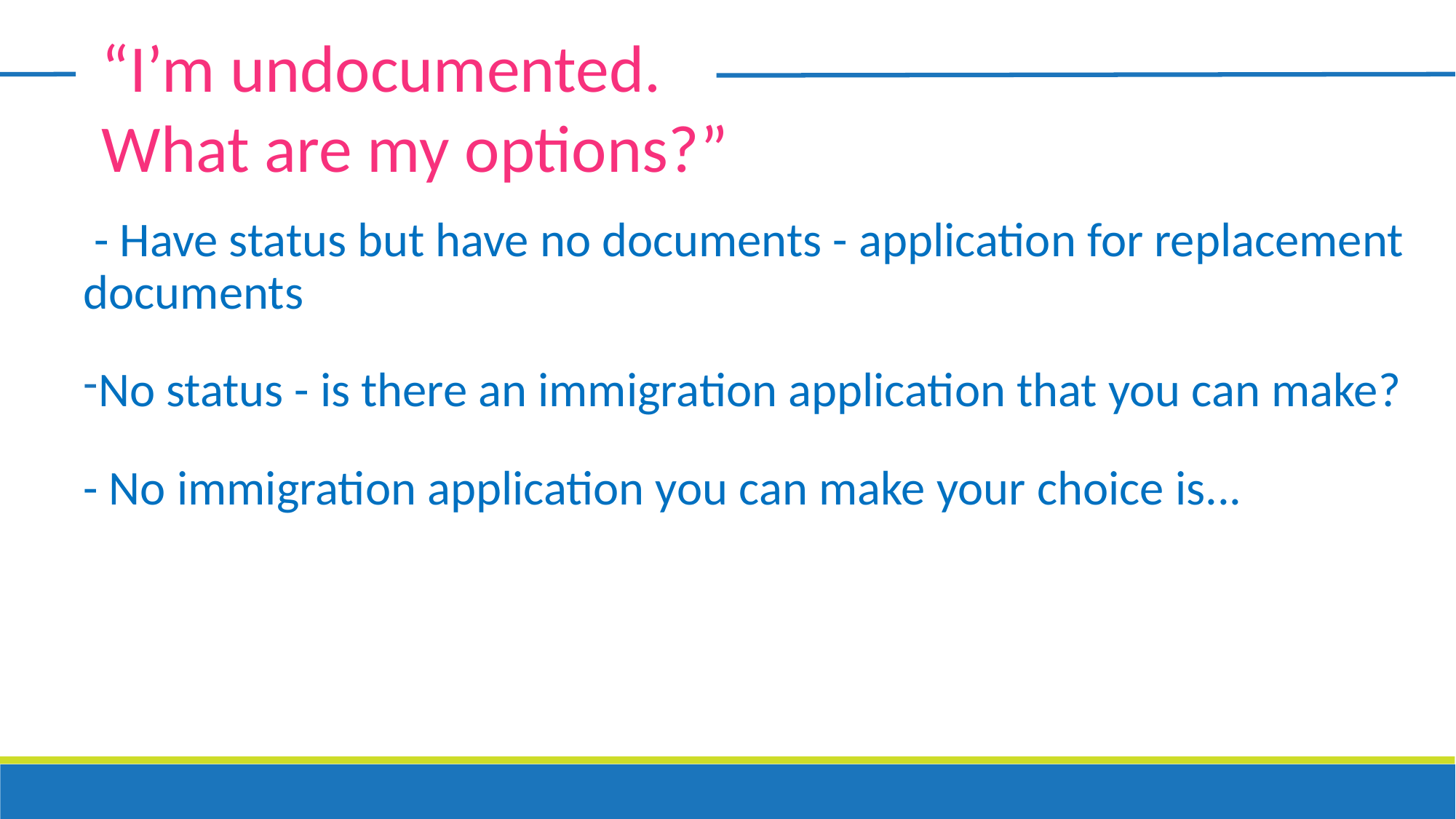

“I’m undocumented.
What are my options?”

 - Have status but have no documents - application for replacement documents
No status - is there an immigration application that you can make?
- No immigration application you can make your choice is...